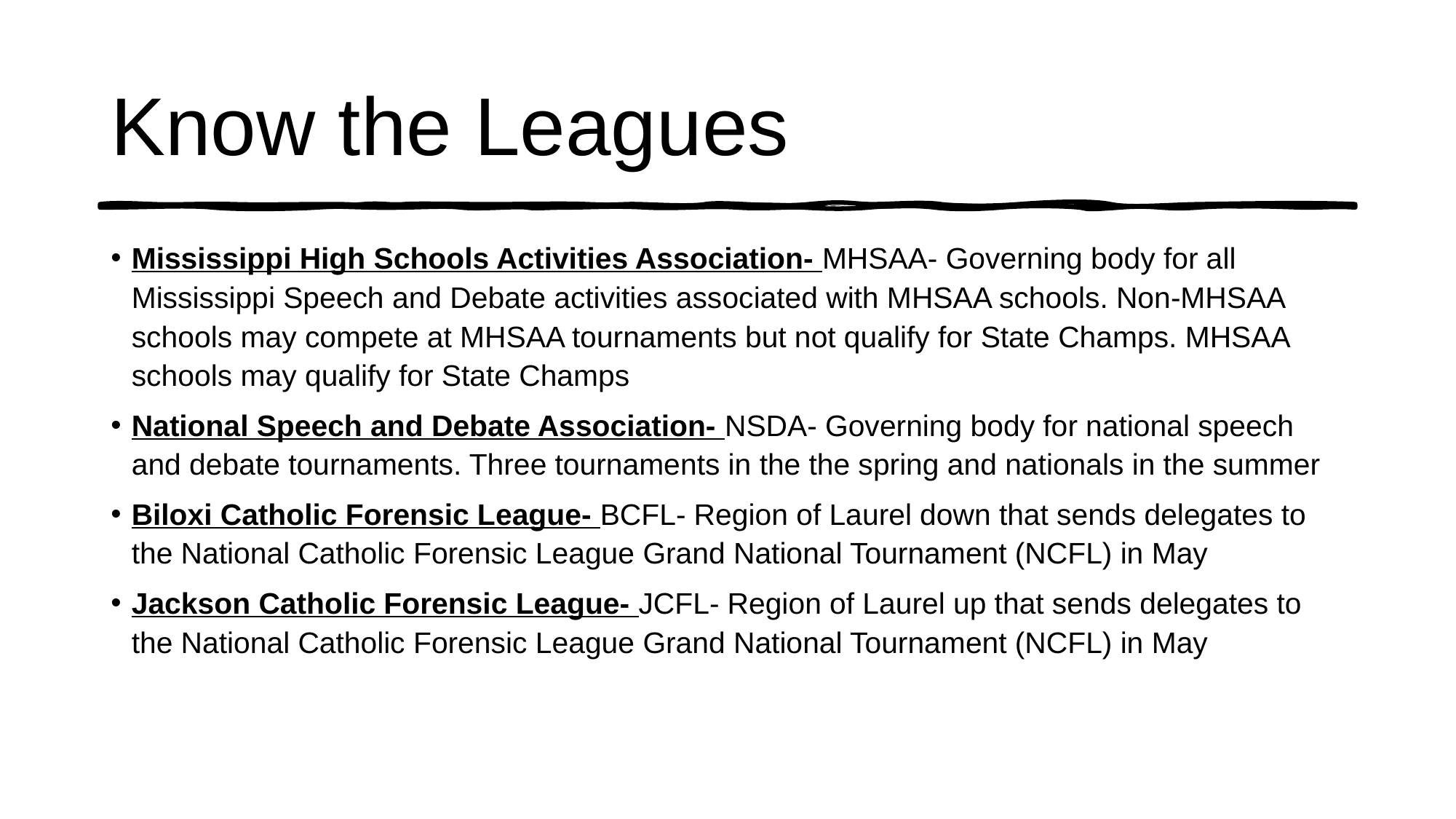

# Know the Leagues
Mississippi High Schools Activities Association- MHSAA- Governing body for all Mississippi Speech and Debate activities associated with MHSAA schools. Non-MHSAA schools may compete at MHSAA tournaments but not qualify for State Champs. MHSAA schools may qualify for State Champs
National Speech and Debate Association- NSDA- Governing body for national speech and debate tournaments. Three tournaments in the the spring and nationals in the summer
Biloxi Catholic Forensic League- BCFL- Region of Laurel down that sends delegates to the National Catholic Forensic League Grand National Tournament (NCFL) in May
Jackson Catholic Forensic League- JCFL- Region of Laurel up that sends delegates to the National Catholic Forensic League Grand National Tournament (NCFL) in May